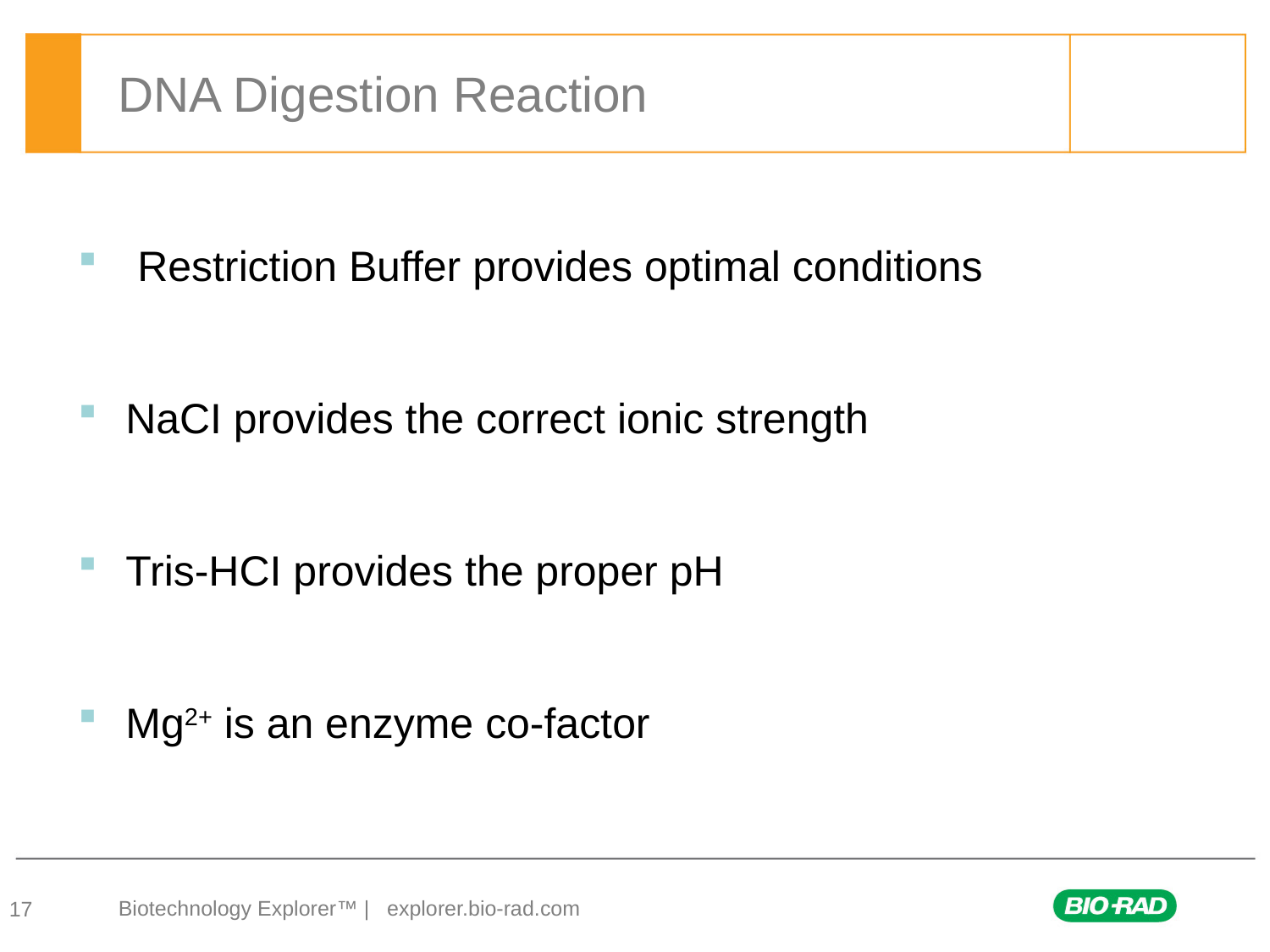

DNA Digestion Reaction
 Restriction Buffer provides optimal conditions

NaCI provides the correct ionic strength

Tris-HCI provides the proper pH

Mg2+ is an enzyme co-factor